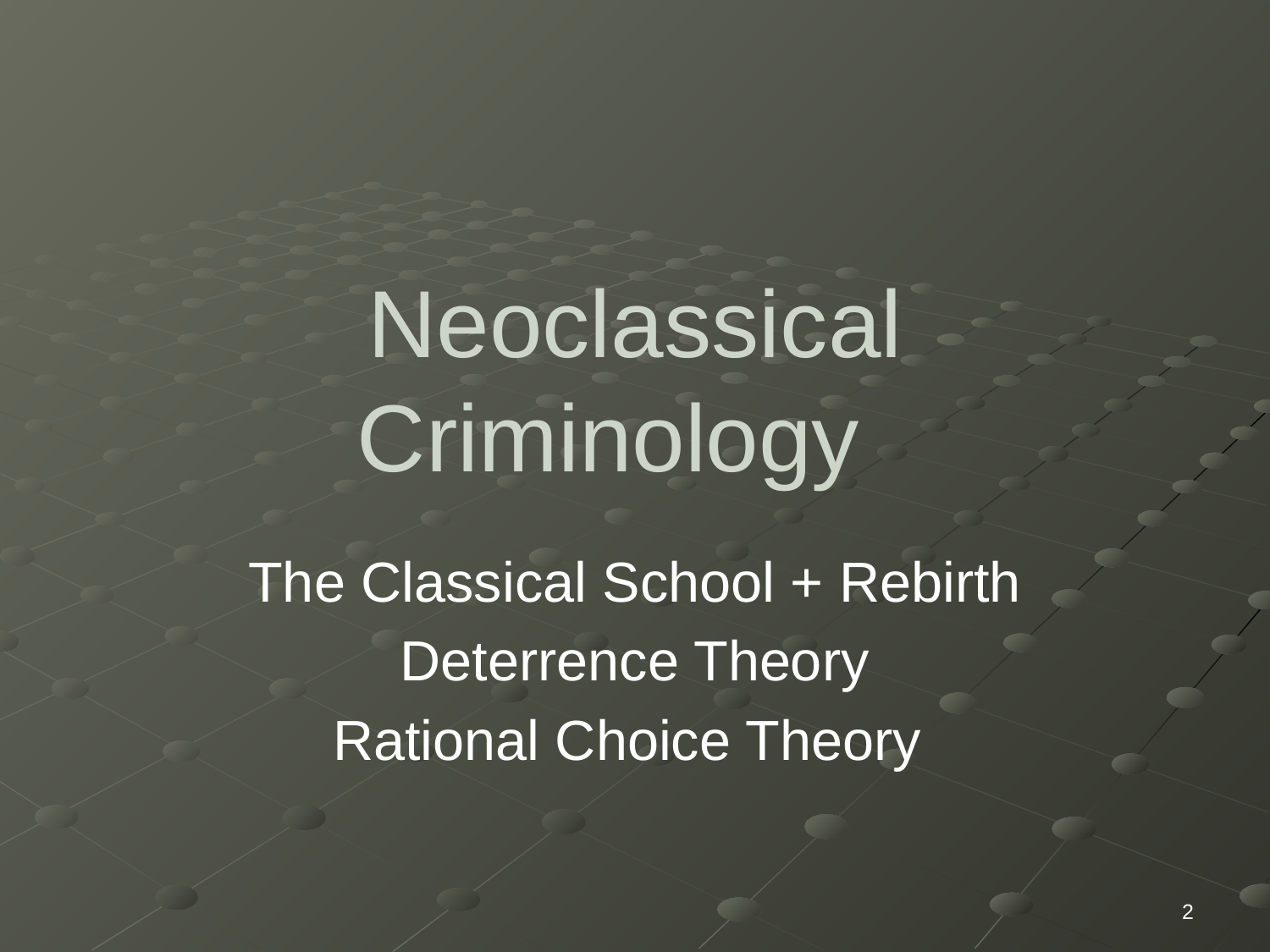

# Neoclassical Criminology
The Classical School + Rebirth
Deterrence Theory
Rational Choice Theory
2